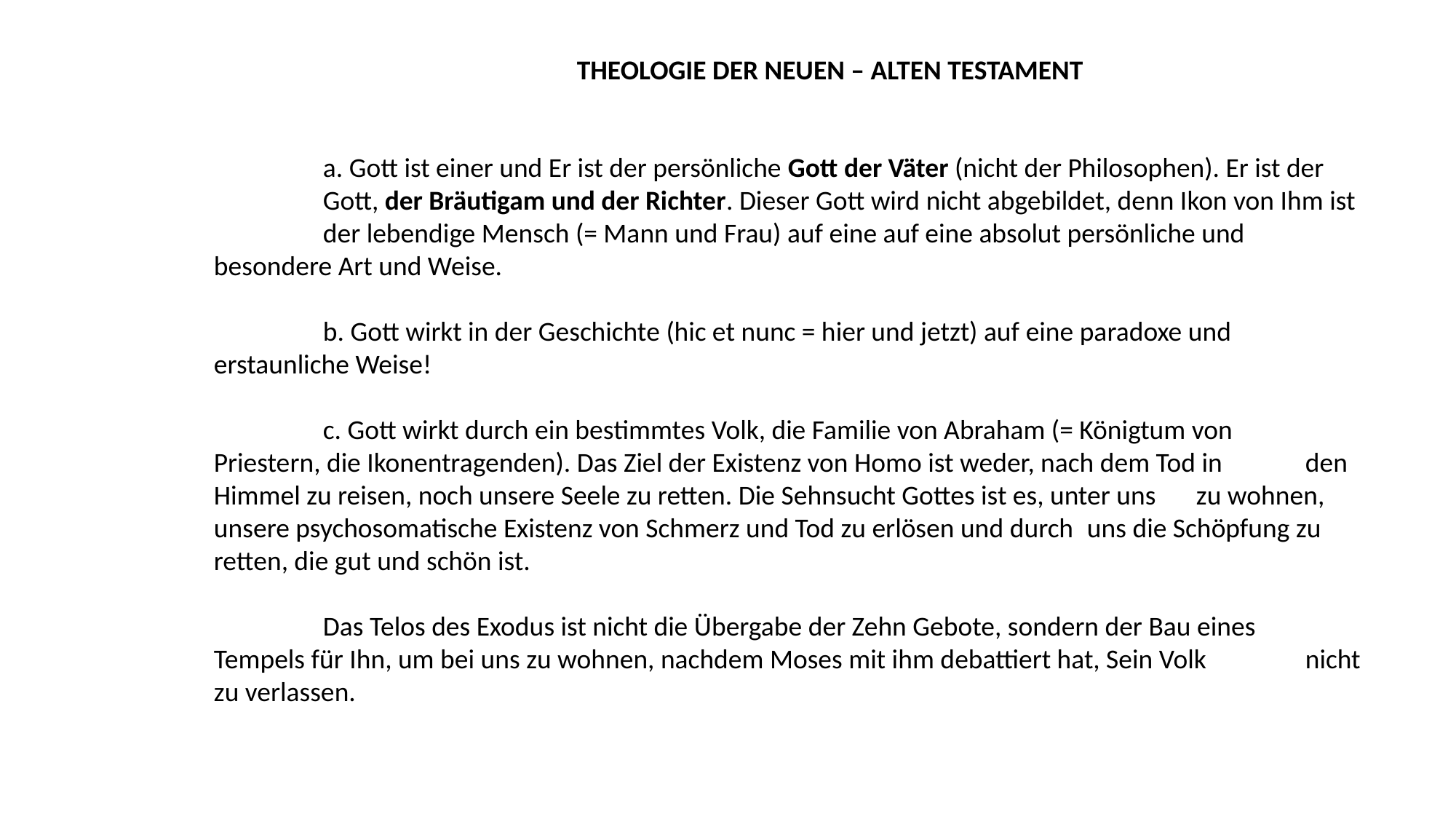

THEOLOGIE DER NEUEN – ALTEN TESTAMENT

	a. Gott ist einer und Er ist der persönliche Gott der Väter (nicht der Philosophen). Er ist der 	Gott, der Bräutigam und der Richter. Dieser Gott wird nicht abgebildet, denn Ikon von Ihm ist 	der lebendige Mensch (= Mann und Frau) auf eine auf eine absolut persönliche und 	besondere Art und Weise.

	b. Gott wirkt in der Geschichte (hic et nunc = hier und jetzt) auf eine paradoxe und 	erstaunliche Weise!

	c. Gott wirkt durch ein bestimmtes Volk, die Familie von Abraham (= Königtum von 	Priestern, die Ikonentragenden). Das Ziel der Existenz von Homo ist weder, nach dem Tod in 	den Himmel zu reisen, noch unsere Seele zu retten. Die Sehnsucht Gottes ist es, unter uns 	zu wohnen, unsere psychosomatische Existenz von Schmerz und Tod zu erlösen und durch 	uns die Schöpfung zu retten, die gut und schön ist.

	Das Telos des Exodus ist nicht die Übergabe der Zehn Gebote, sondern der Bau eines 	Tempels für Ihn, um bei uns zu wohnen, nachdem Moses mit ihm debattiert hat, Sein Volk 	nicht zu verlassen.